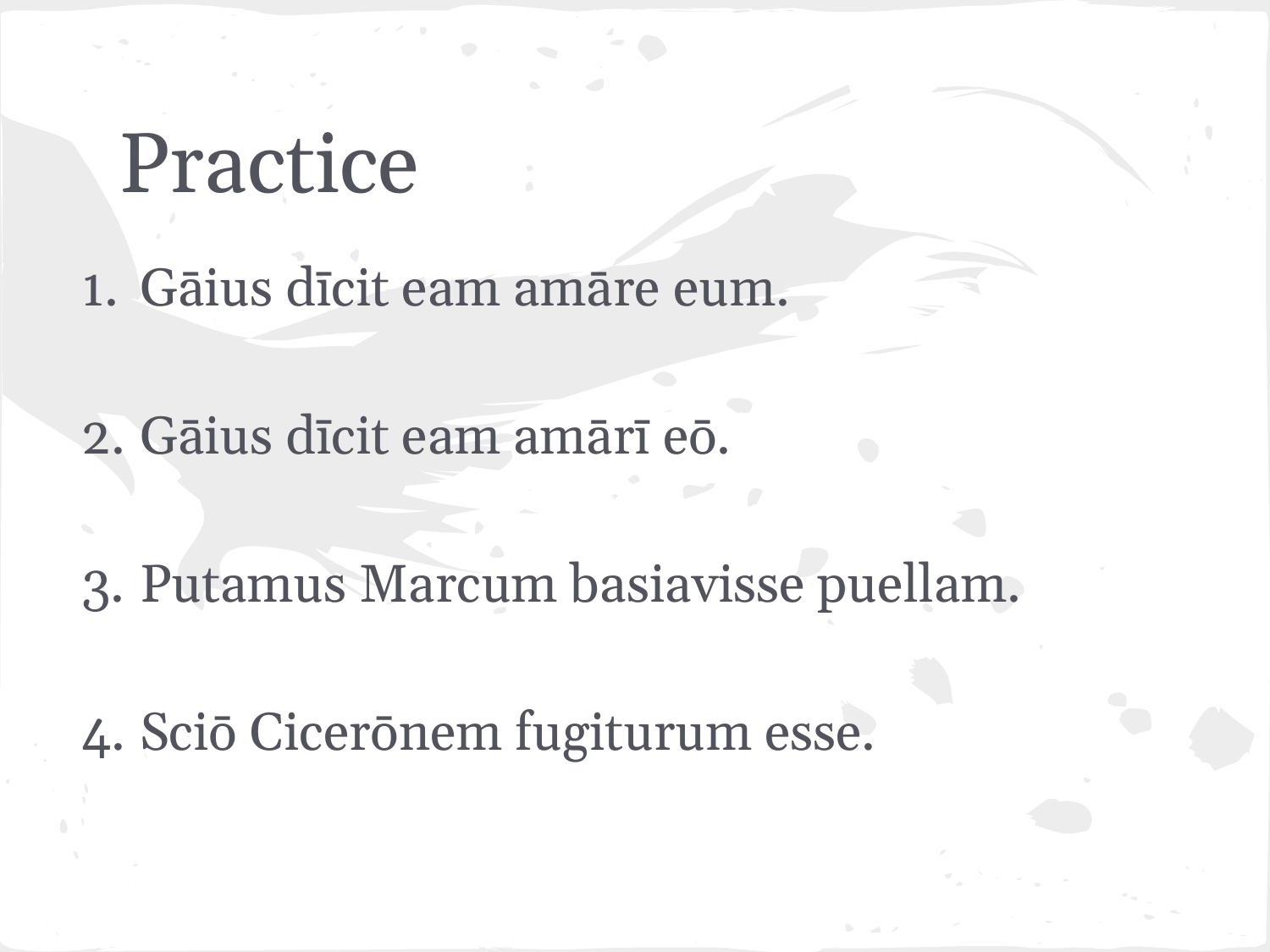

# Practice
Gāius dīcit eam amāre eum.

Gāius dīcit eam amārī eō.

Putamus Marcum basiavisse puellam.

Sciō Cicerōnem fugiturum esse.